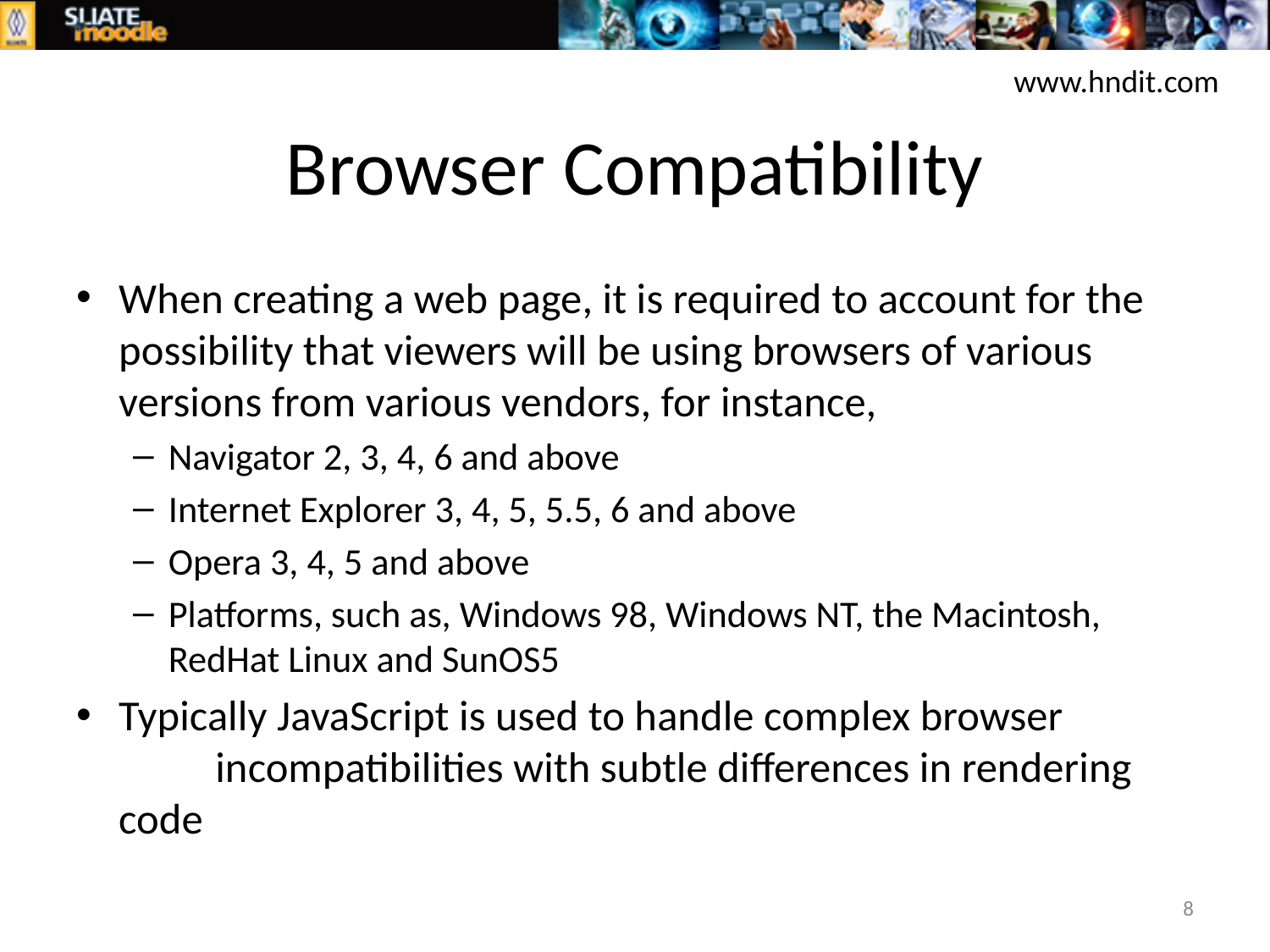

www.hndit.com
# Browser Compatibility
When creating a web page, it is required to account for the possibility that viewers will be using browsers of various versions from various vendors, for instance,
Navigator 2, 3, 4, 6 and above
Internet Explorer 3, 4, 5, 5.5, 6 and above
Opera 3, 4, 5 and above
Platforms, such as, Windows 98, Windows NT, the Macintosh, RedHat Linux and SunOS5
Typically JavaScript is used to handle complex browser
	incompatibilities with subtle differences in rendering code

8